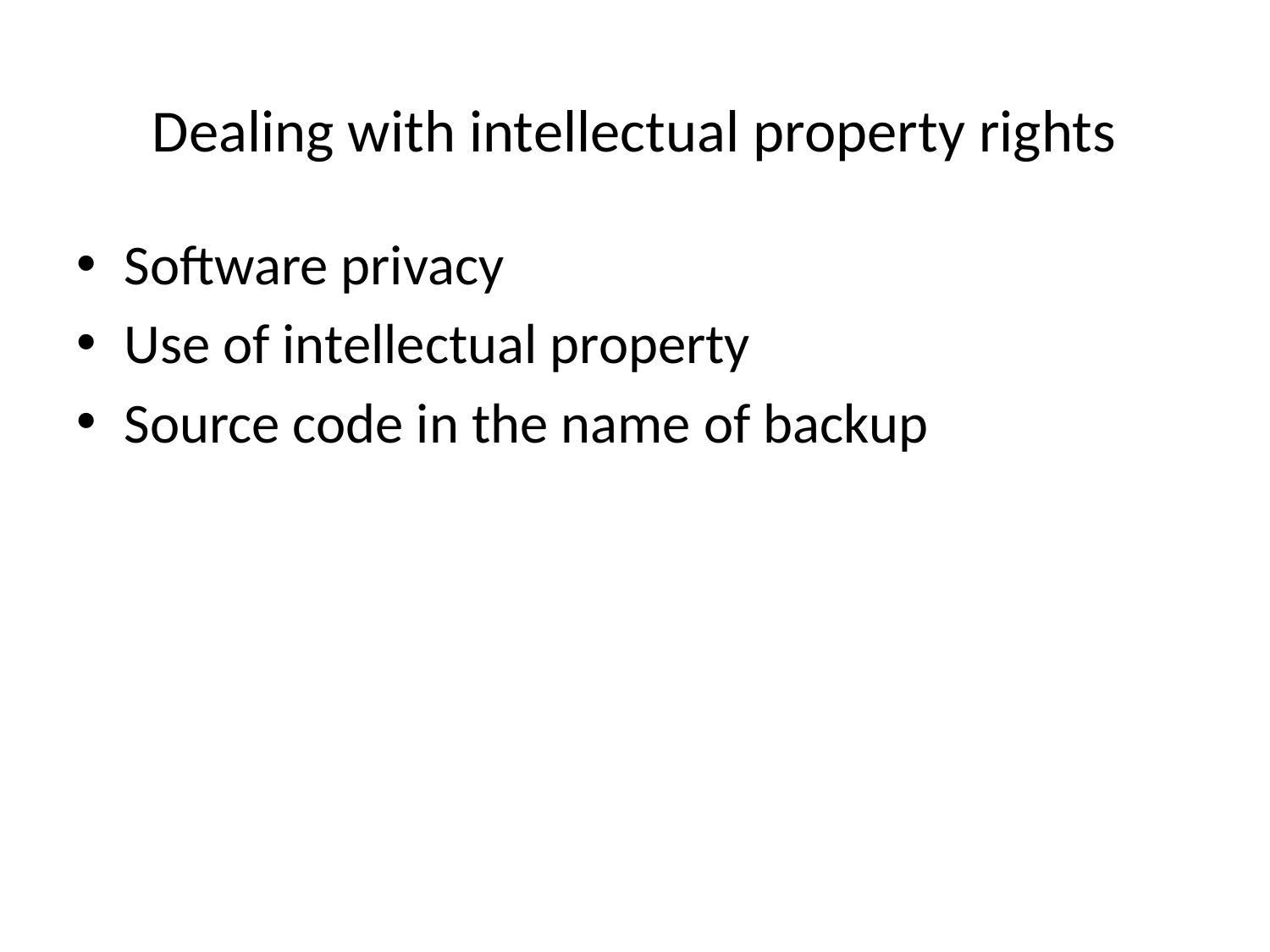

# Dealing with intellectual property rights
Software privacy
Use of intellectual property
Source code in the name of backup